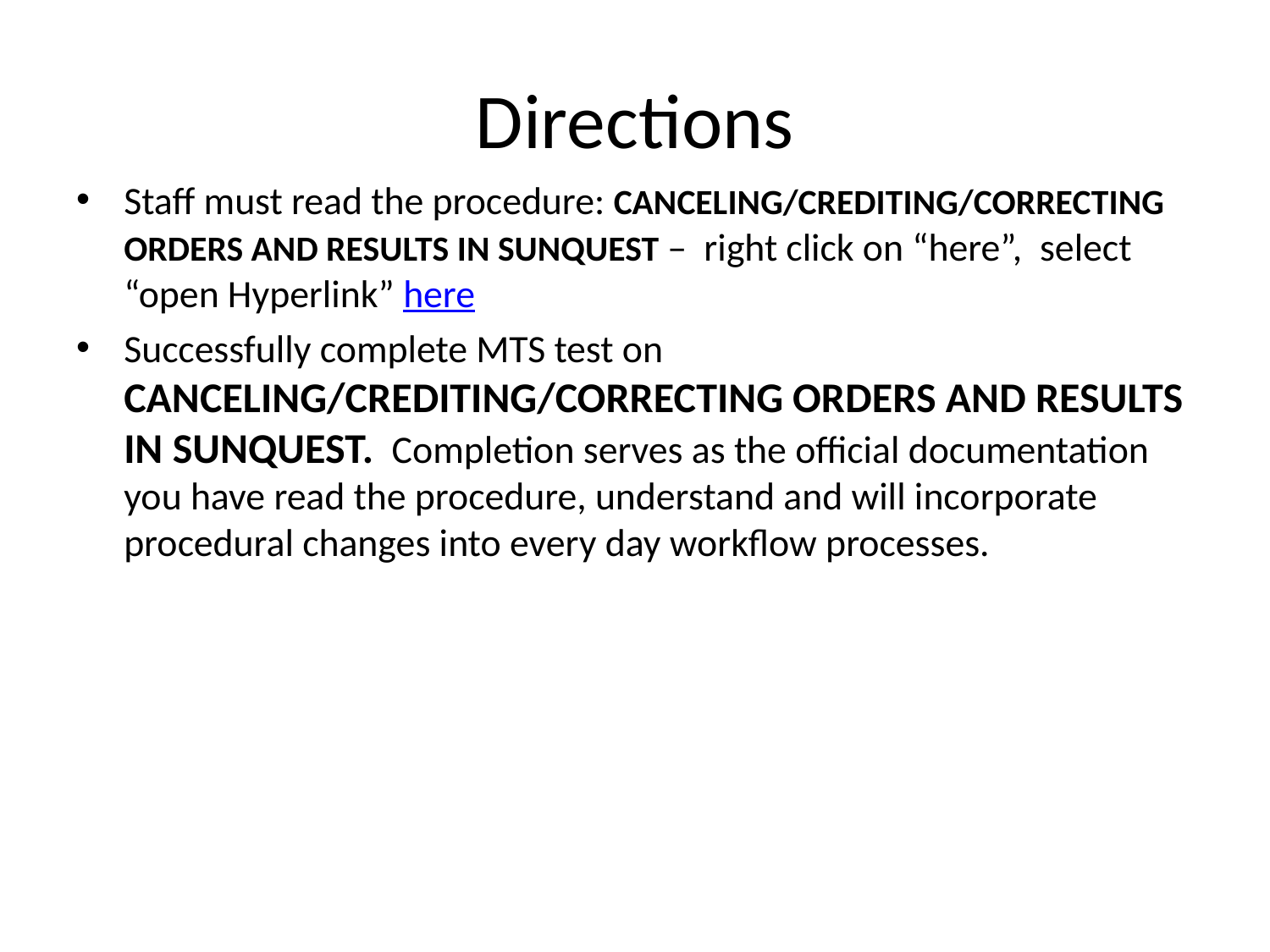

# Directions
Staff must read the procedure: CANCELING/CREDITING/CORRECTING ORDERS AND RESULTS IN SUNQUEST –  right click on “here”,  select   “open Hyperlink” here
Successfully complete MTS test on CANCELING/CREDITING/CORRECTING ORDERS AND RESULTS IN SUNQUEST.  Completion serves as the official documentation you have read the procedure, understand and will incorporate procedural changes into every day workflow processes.